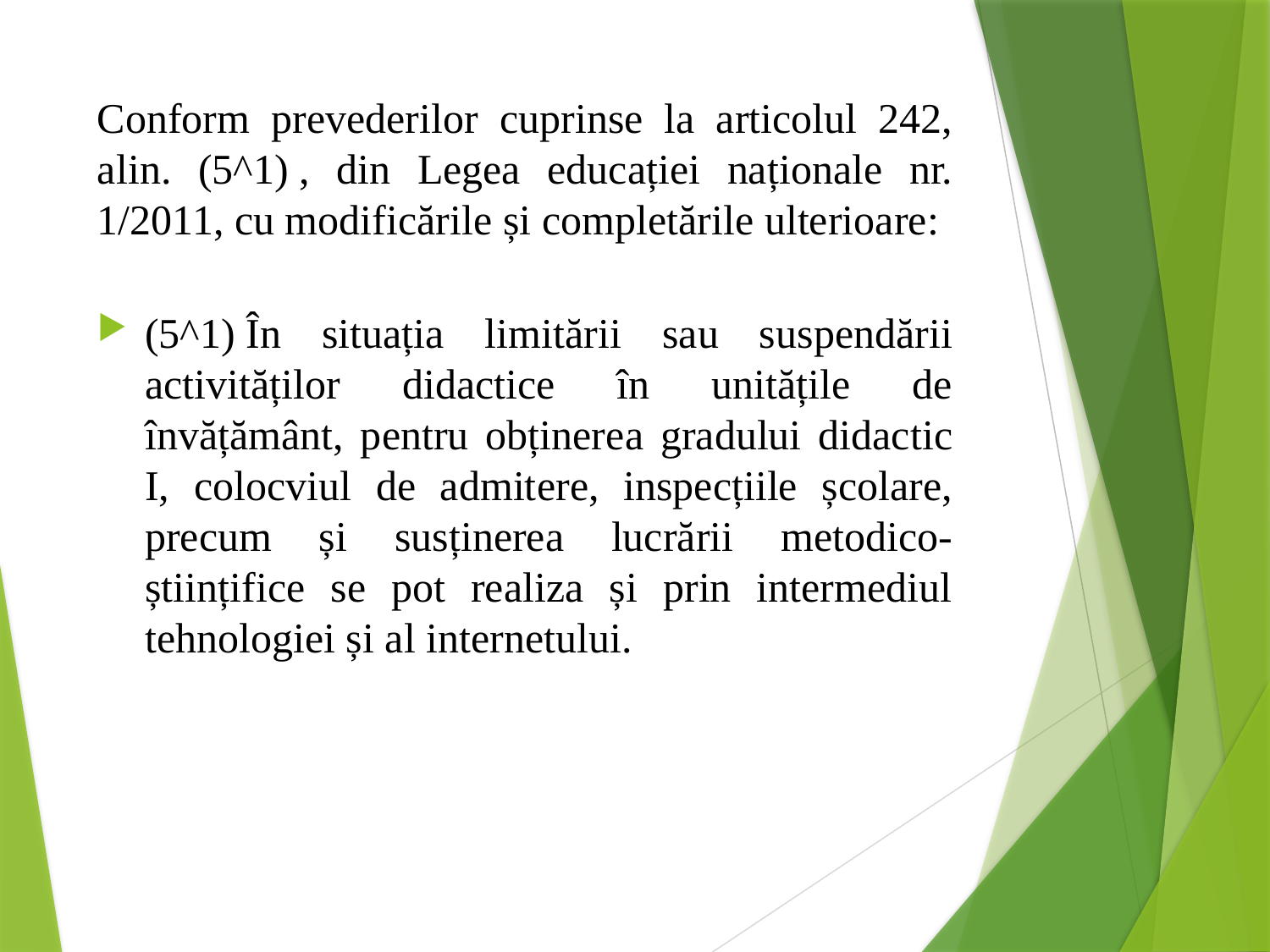

# Conform prevederilor cuprinse la articolul 242, alin. (5^1) , din Legea educației naționale nr. 1/2011, cu modificările și completările ulterioare:
(5^1) În situația limitării sau suspendării activităților didactice în unitățile de învățământ, pentru obținerea gradului didactic I, colocviul de admitere, inspecțiile școlare, precum și susținerea lucrării metodico-științifice se pot realiza și prin intermediul tehnologiei și al internetului.